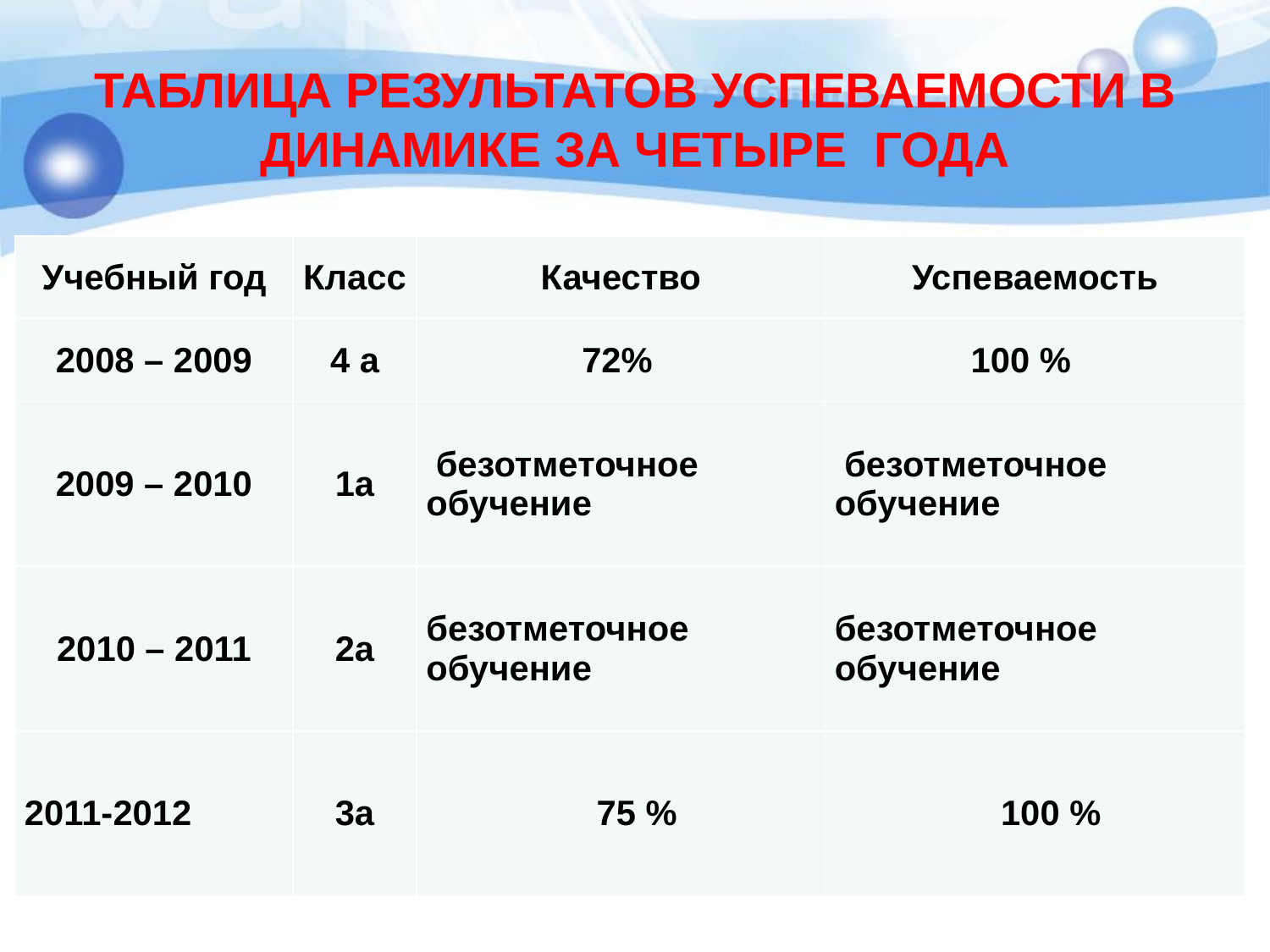

# Таблица результатов успеваемости в динамике за четыре  года
| Учебный год | Класс | Качество | Успеваемость |
| --- | --- | --- | --- |
| 2008 – 2009 | 4 а | 72% | 100 % |
| 2009 – 2010 | 1а | безотметочное обучение | безотметочное обучение |
| 2010 – 2011 | 2а | безотметочное обучение | безотметочное обучение |
| 2011-2012 | 3а | 75 % | 100 % |